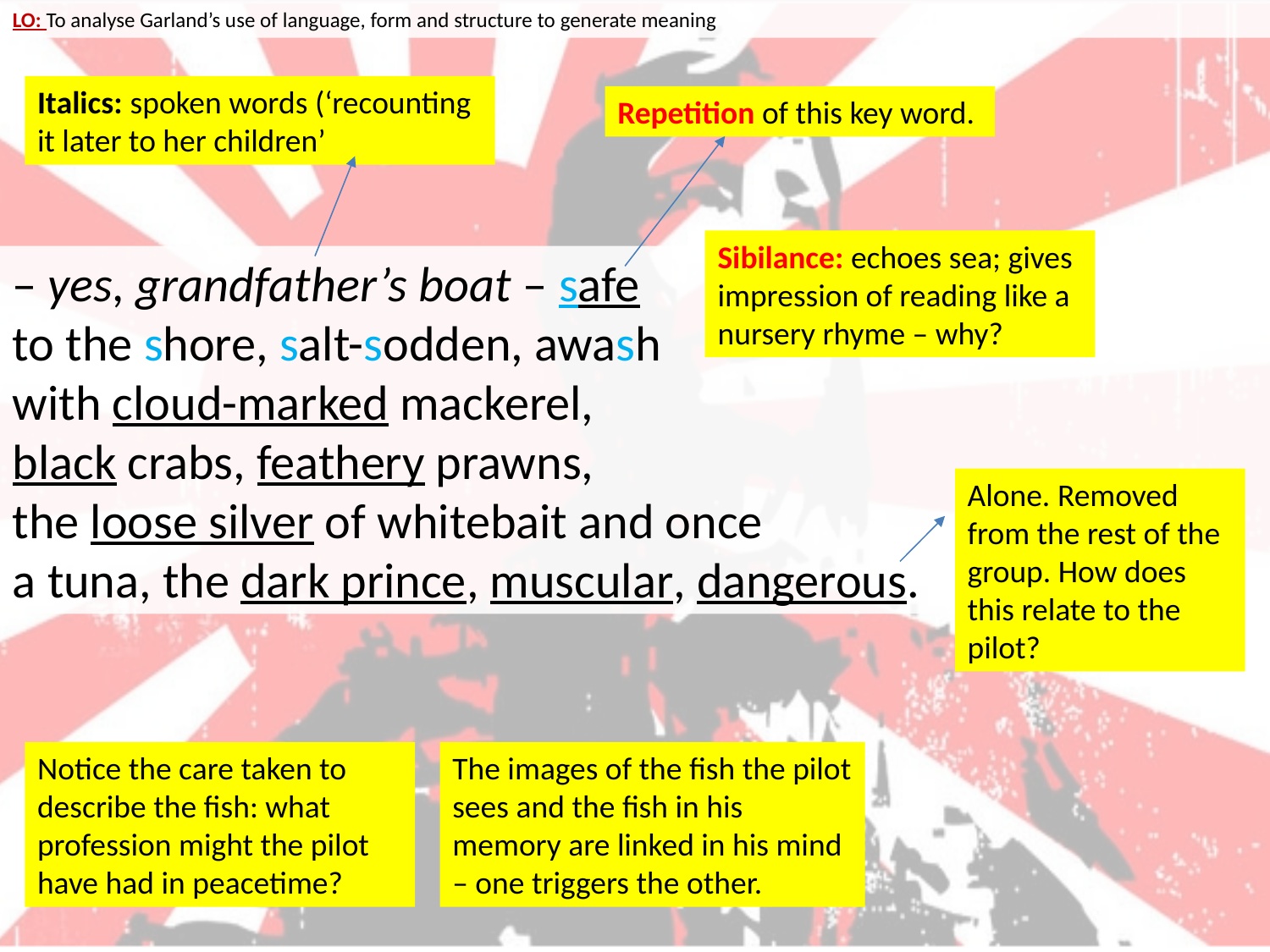

LO: To analyse Garland’s use of language, form and structure to generate meaning
Italics: spoken words (‘recounting it later to her children’
Repetition of this key word.
Sibilance: echoes sea; gives impression of reading like a nursery rhyme – why?
– yes, grandfather’s boat – safe
to the shore, salt-sodden, awash
with cloud-marked mackerel,
black crabs, feathery prawns,
the loose silver of whitebait and once
a tuna, the dark prince, muscular, dangerous.
Alone. Removed from the rest of the group. How does this relate to the pilot?
The images of the fish the pilot sees and the fish in his memory are linked in his mind – one triggers the other.
Notice the care taken to describe the fish: what profession might the pilot have had in peacetime?